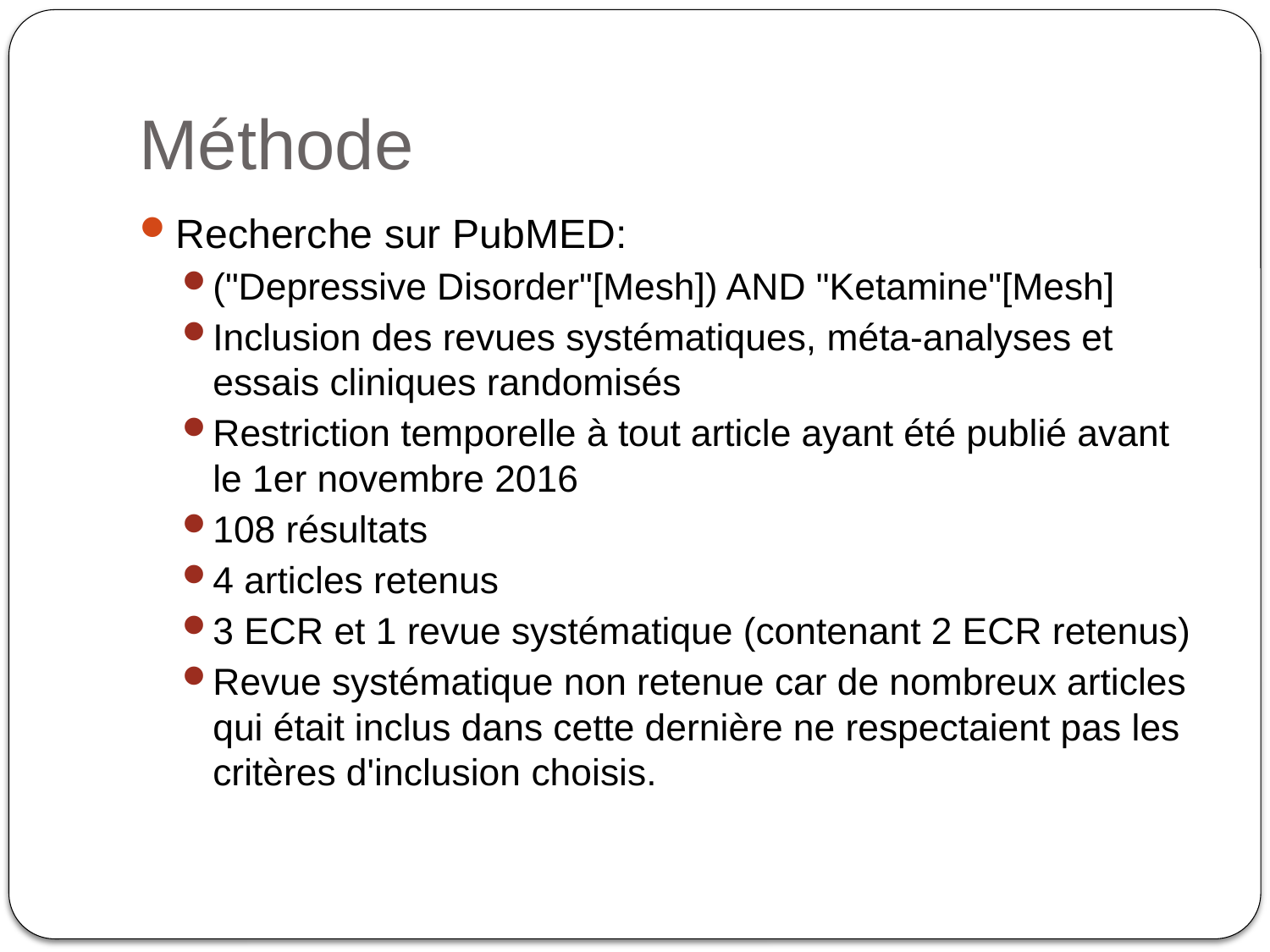

# Méthode
Recherche sur PubMED:
("Depressive Disorder"[Mesh]) AND "Ketamine"[Mesh]
Inclusion des revues systématiques, méta-analyses et essais cliniques randomisés
Restriction temporelle à tout article ayant été publié avant le 1er novembre 2016
108 résultats
4 articles retenus
3 ECR et 1 revue systématique (contenant 2 ECR retenus)
Revue systématique non retenue car de nombreux articles qui était inclus dans cette dernière ne respectaient pas les critères d'inclusion choisis.